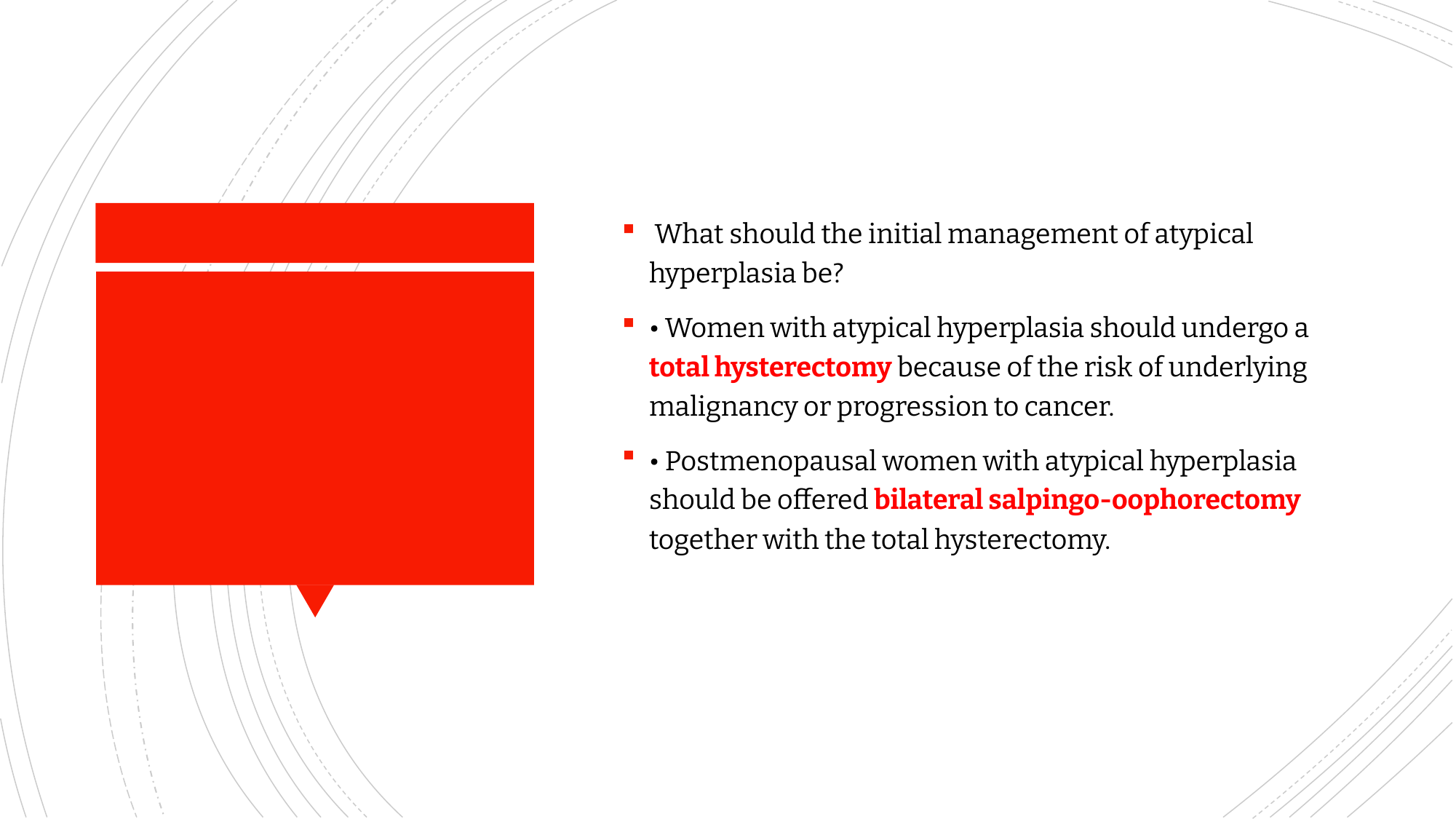

What should the initial management of atypical hyperplasia be?
• Women with atypical hyperplasia should undergo a total hysterectomy because of the risk of underlying malignancy or progression to cancer.
• Postmenopausal women with atypical hyperplasia should be offered bilateral salpingo-oophorectomy together with the total hysterectomy.

#